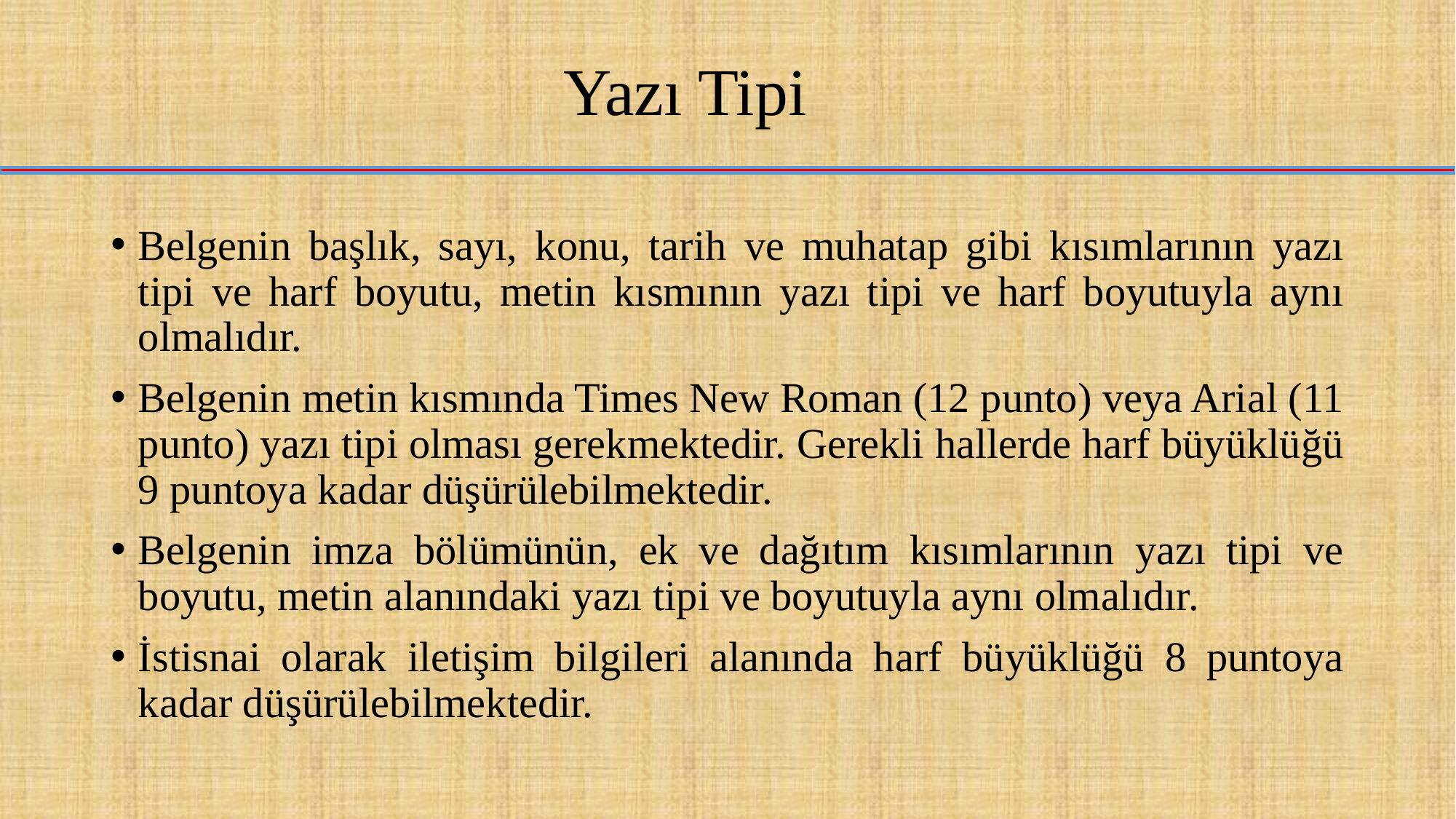

# Yazı Tipi

Belgenin başlık, sayı, konu, tarih ve muhatap gibi kısımlarının yazı tipi ve harf boyutu, metin kısmının yazı tipi ve harf boyutuyla aynı olmalıdır.
Belgenin metin kısmında Times New Roman (12 punto) veya Arial (11 punto) yazı tipi olması gerekmektedir. Gerekli hallerde harf büyüklüğü 9 puntoya kadar düşürülebilmektedir.
Belgenin imza bölümünün, ek ve dağıtım kısımlarının yazı tipi ve boyutu, metin alanındaki yazı tipi ve boyutuyla aynı olmalıdır.
İstisnai olarak iletişim bilgileri alanında harf büyüklüğü 8 puntoya kadar düşürülebilmektedir.